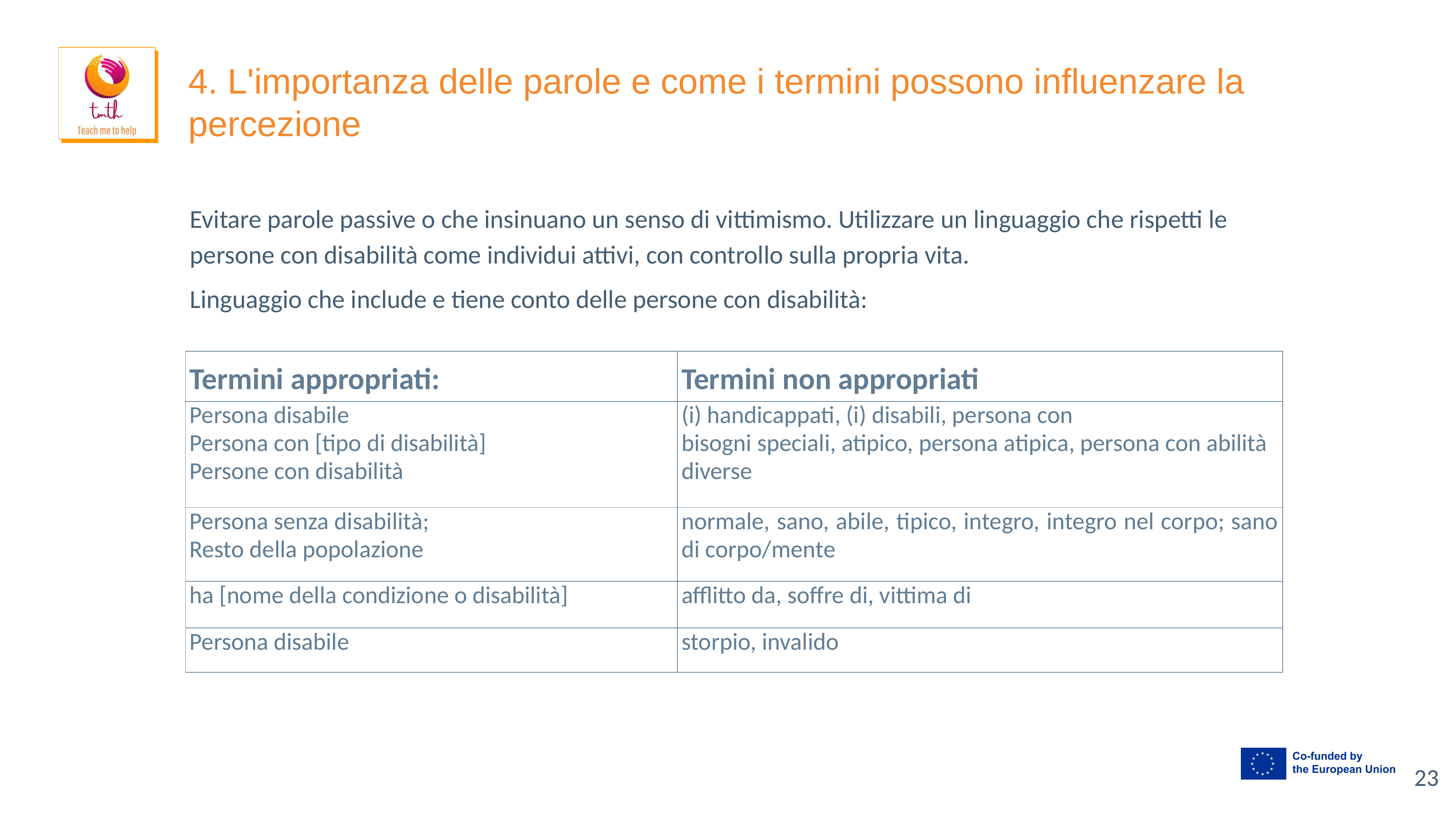

# 4. L'importanza delle parole e come i termini possono influenzare la percezione
Evitare parole passive o che insinuano un senso di vittimismo. Utilizzare un linguaggio che rispetti le persone con disabilità come individui attivi, con controllo sulla propria vita.
Linguaggio che include e tiene conto delle persone con disabilità:

| Termini appropriati: | Termini non appropriati |
| --- | --- |
| Persona disabile Persona con [tipo di disabilità] Persone con disabilità | (i) handicappati, (i) disabili, persona con bisogni speciali, atipico, persona atipica, persona con abilità diverse |
| Persona senza disabilità; Resto della popolazione | normale, sano, abile, tipico, integro, integro nel corpo; sano di corpo/mente |
| ha [nome della condizione o disabilità] | afflitto da, soffre di, vittima di |
| Persona disabile | storpio, invalido |
23